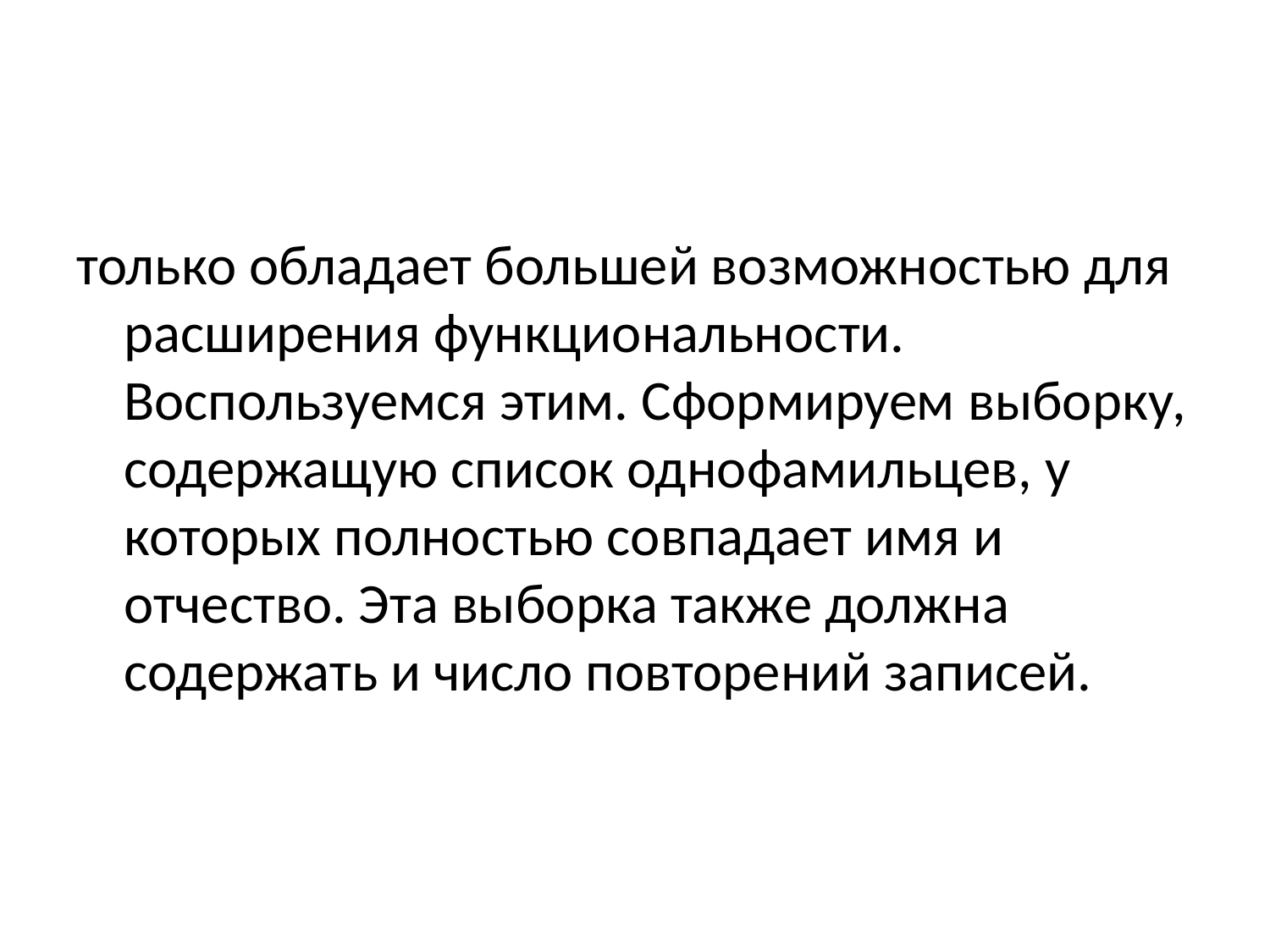

только обладает большей возможностью для расширения функциональности. Воспользуемся этим. Сформируем выборку, содержащую список однофамильцев, у которых полностью совпадает имя и отчество. Эта выборка также должна содержать и число повторений записей.